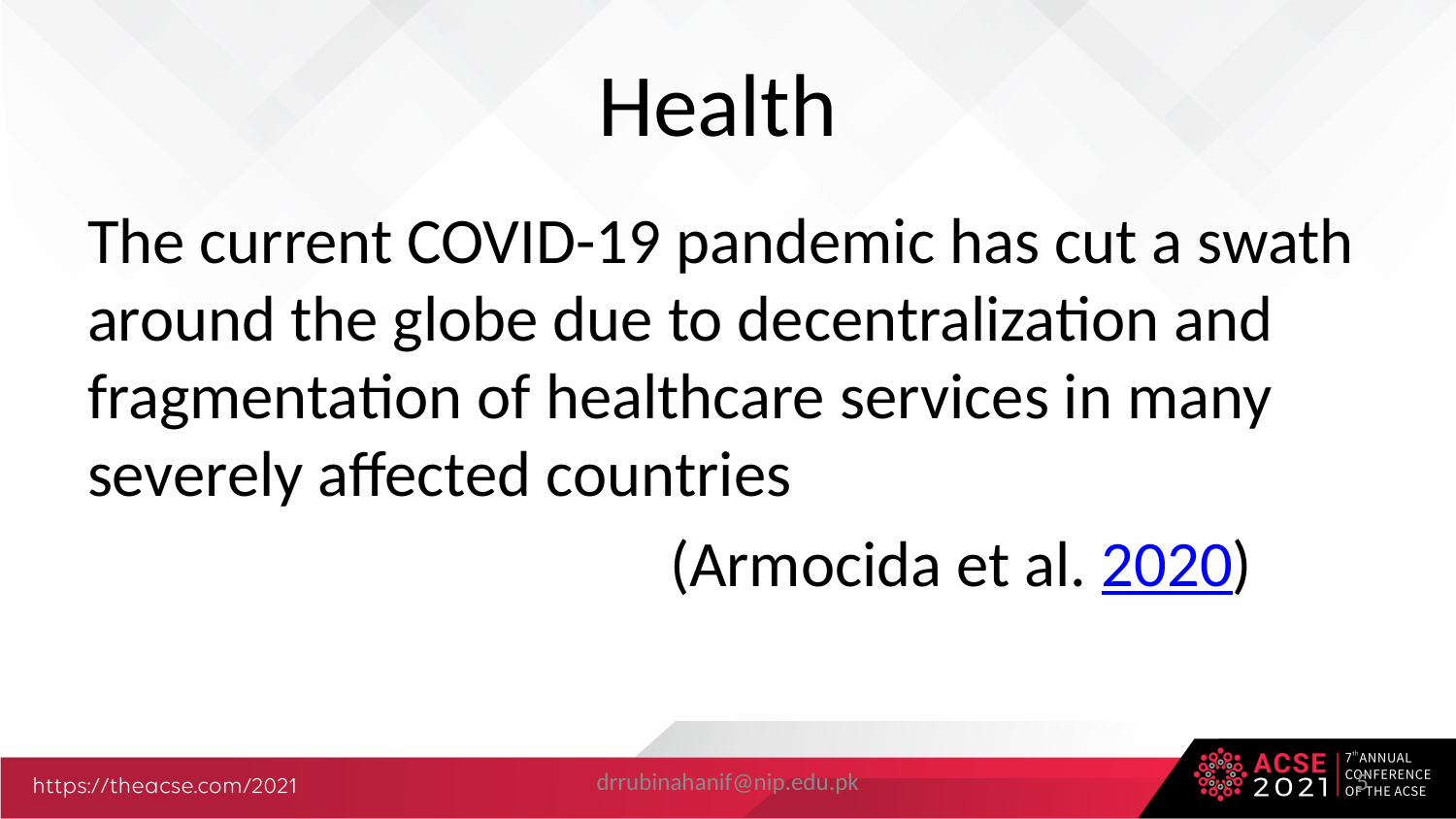

# Health
The current COVID-19 pandemic has cut a swath around the globe due to decentralization and fragmentation of healthcare services in many severely affected countries
                                        (Armocida et al. 2020)
drrubinahanif@nip.edu.pk
5